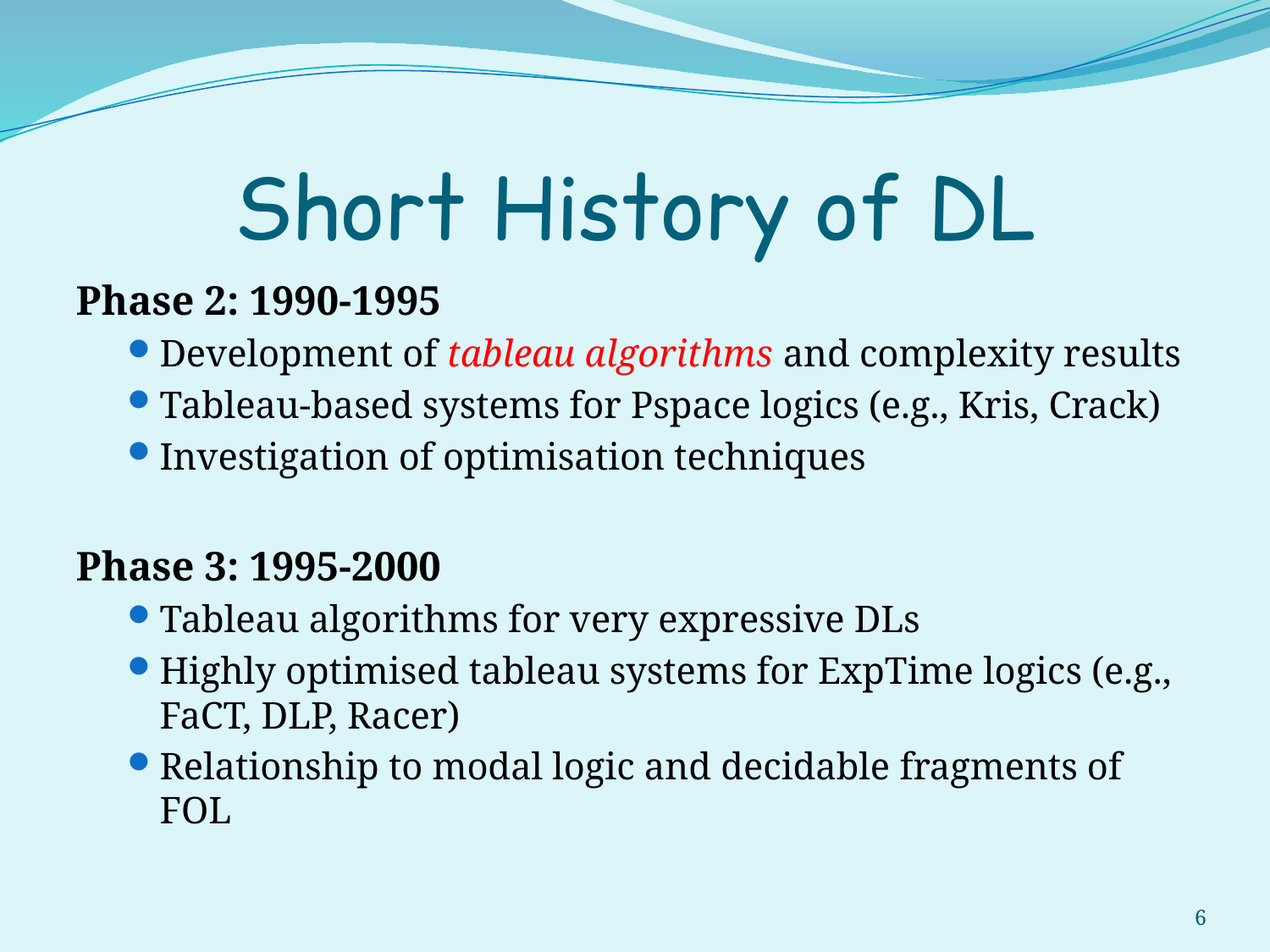

# Short History of DL
Phase 2: 1990-1995
Development of tableau algorithms and complexity results
Tableau-based systems for Pspace logics (e.g., Kris, Crack)
Investigation of optimisation techniques

Phase 3: 1995-2000
Tableau algorithms for very expressive DLs
Highly optimised tableau systems for ExpTime logics (e.g., FaCT, DLP, Racer)
Relationship to modal logic and decidable fragments of FOL

6